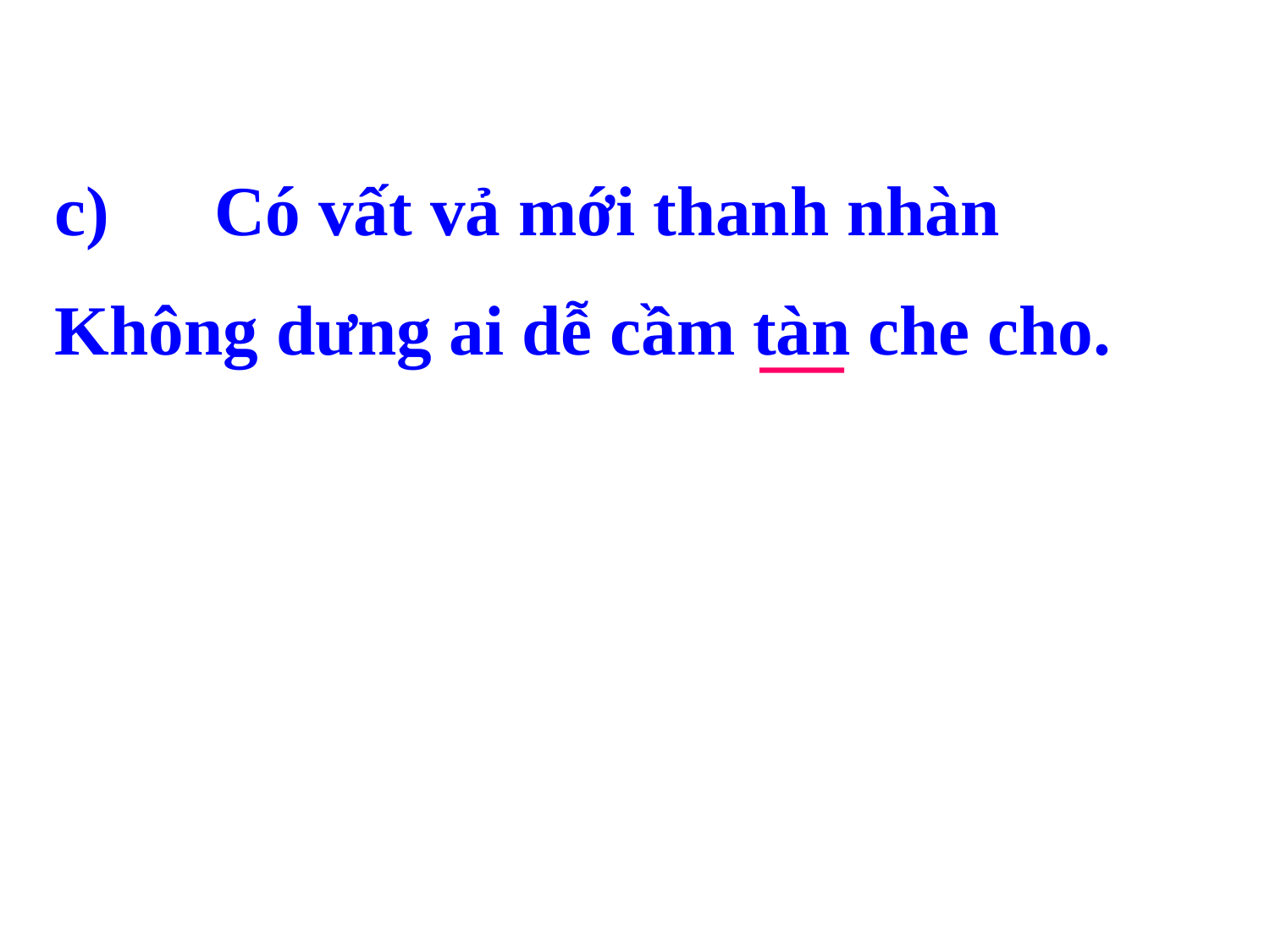

c)      Có vất vả mới thanh nhàn
Không dưng ai dễ cầm tàn che cho.